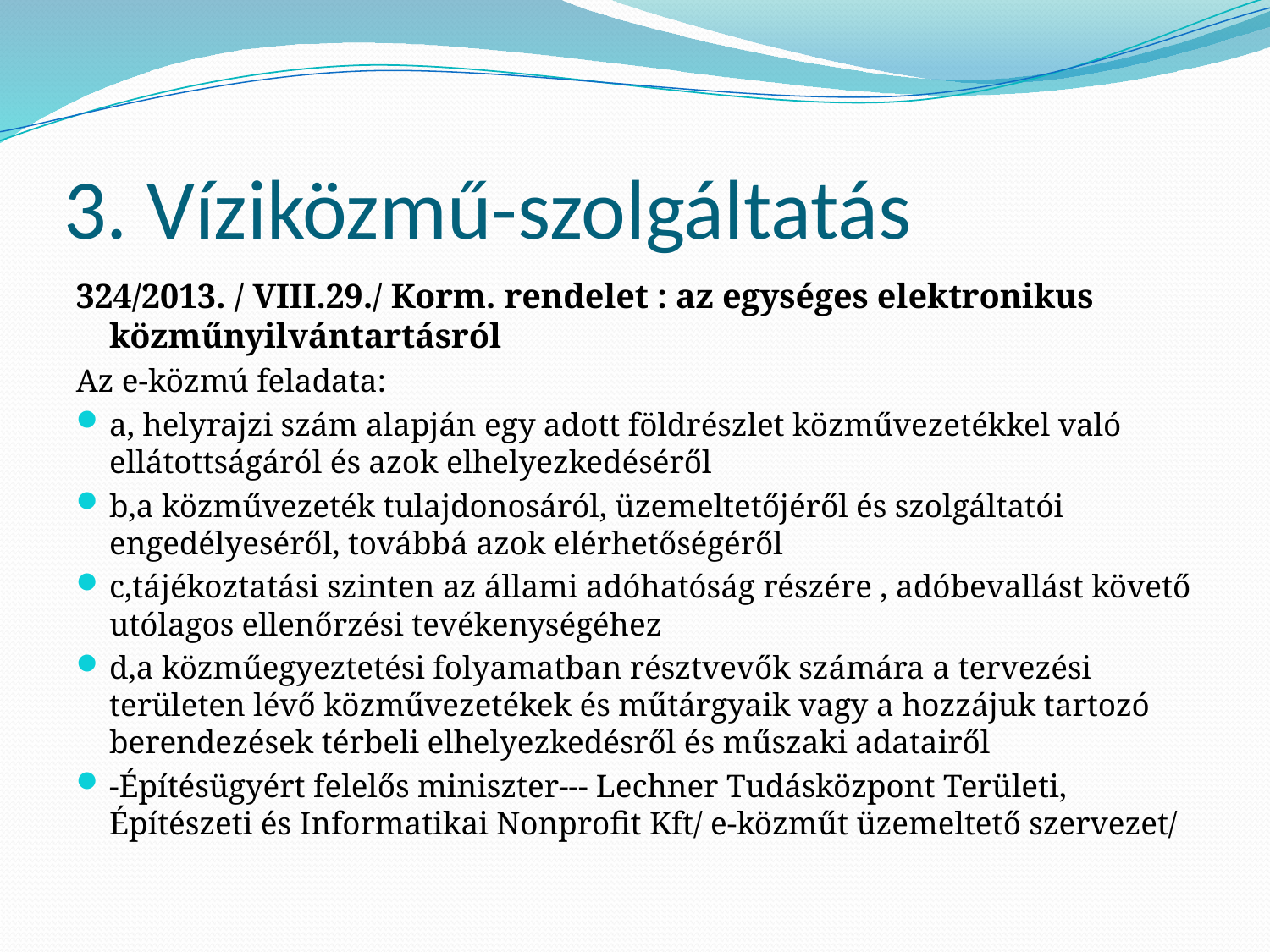

# 3. Víziközmű-szolgáltatás
324/2013. / VIII.29./ Korm. rendelet : az egységes elektronikus közműnyilvántartásról
Az e-közmú feladata:
a, helyrajzi szám alapján egy adott földrészlet közművezetékkel való ellátottságáról és azok elhelyezkedéséről
b,a közművezeték tulajdonosáról, üzemeltetőjéről és szolgáltatói engedélyeséről, továbbá azok elérhetőségéről
c,tájékoztatási szinten az állami adóhatóság részére , adóbevallást követő utólagos ellenőrzési tevékenységéhez
d,a közműegyeztetési folyamatban résztvevők számára a tervezési területen lévő közművezetékek és műtárgyaik vagy a hozzájuk tartozó berendezések térbeli elhelyezkedésről és műszaki adatairől
-Építésügyért felelős miniszter--- Lechner Tudásközpont Területi, Építészeti és Informatikai Nonprofit Kft/ e-közműt üzemeltető szervezet/